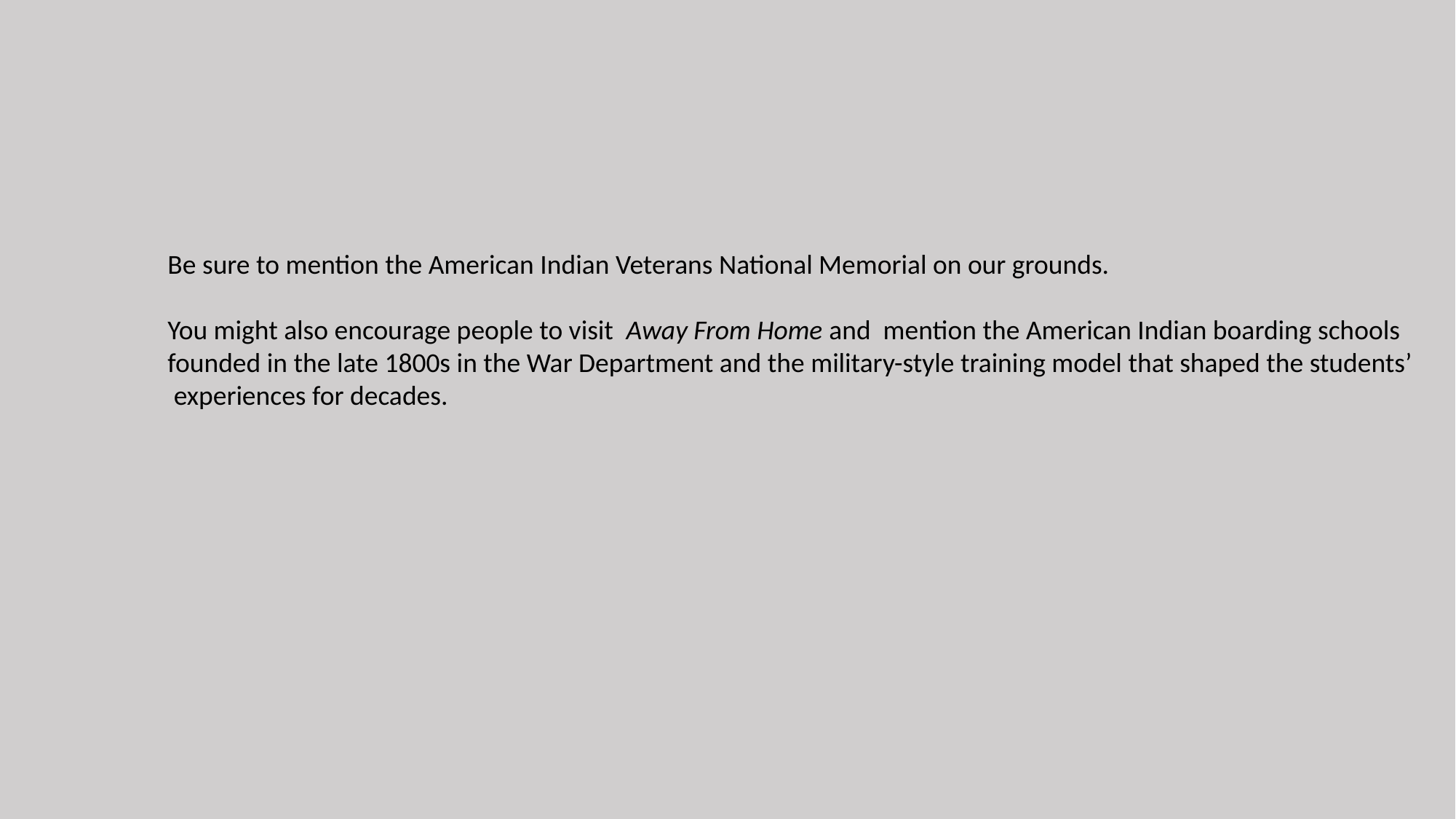

Be sure to mention the American Indian Veterans National Memorial on our grounds.

You might also encourage people to visit  Away From Home and  mention the American Indian boarding schools
founded in the late 1800s in the War Department and the military-style training model that shaped the students’
 experiences for decades.